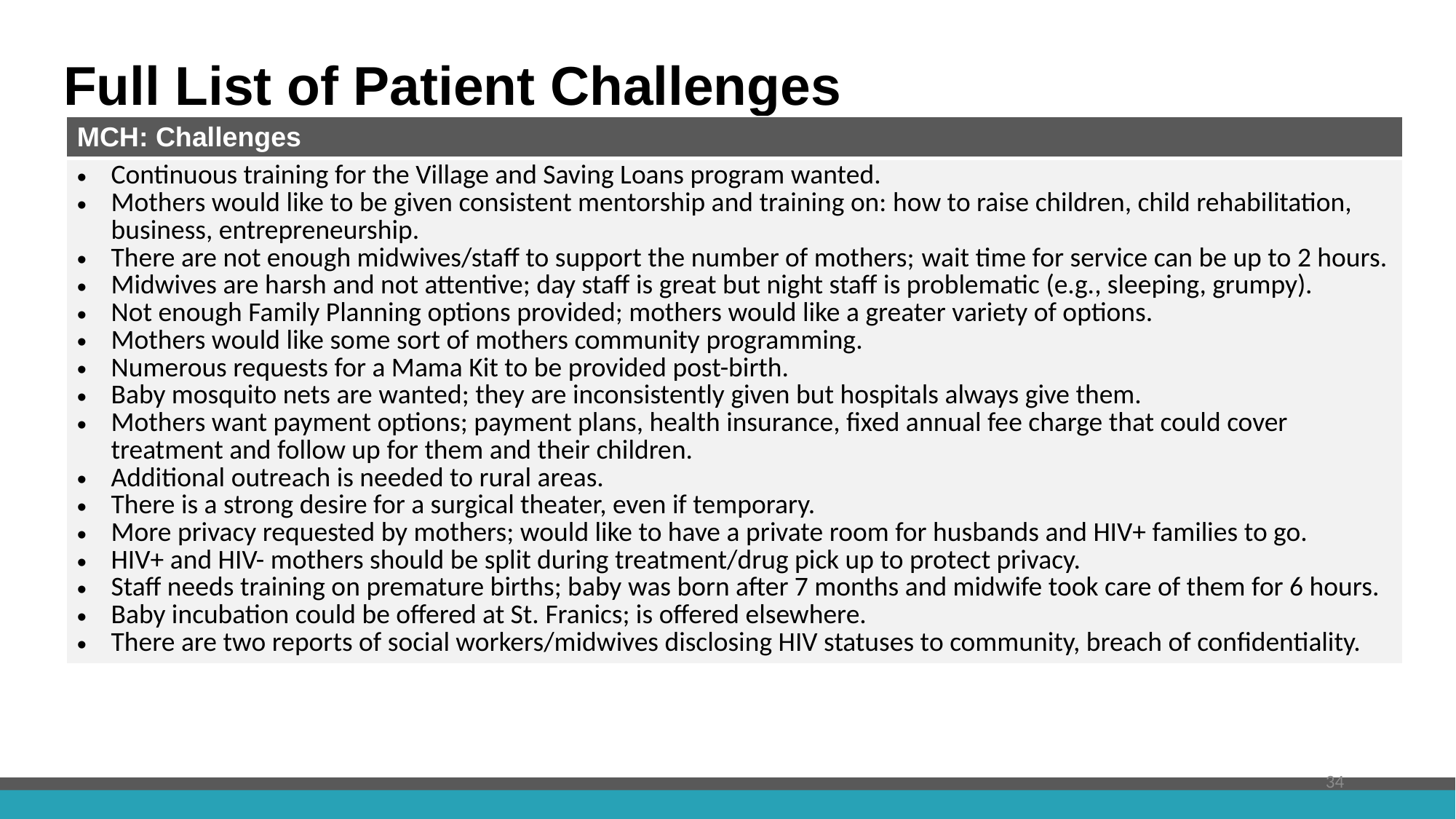

# Full List of Patient Challenges
| MCH: Challenges |
| --- |
| Continuous training for the Village and Saving Loans program wanted. Mothers would like to be given consistent mentorship and training on: how to raise children, child rehabilitation, business, entrepreneurship. There are not enough midwives/staff to support the number of mothers; wait time for service can be up to 2 hours. Midwives are harsh and not attentive; day staff is great but night staff is problematic (e.g., sleeping, grumpy). Not enough Family Planning options provided; mothers would like a greater variety of options. Mothers would like some sort of mothers community programming. Numerous requests for a Mama Kit to be provided post-birth. Baby mosquito nets are wanted; they are inconsistently given but hospitals always give them. Mothers want payment options; payment plans, health insurance, fixed annual fee charge that could cover treatment and follow up for them and their children. Additional outreach is needed to rural areas. There is a strong desire for a surgical theater, even if temporary. More privacy requested by mothers; would like to have a private room for husbands and HIV+ families to go. HIV+ and HIV- mothers should be split during treatment/drug pick up to protect privacy. Staff needs training on premature births; baby was born after 7 months and midwife took care of them for 6 hours. Baby incubation could be offered at St. Franics; is offered elsewhere. There are two reports of social workers/midwives disclosing HIV statuses to community, breach of confidentiality. |
34